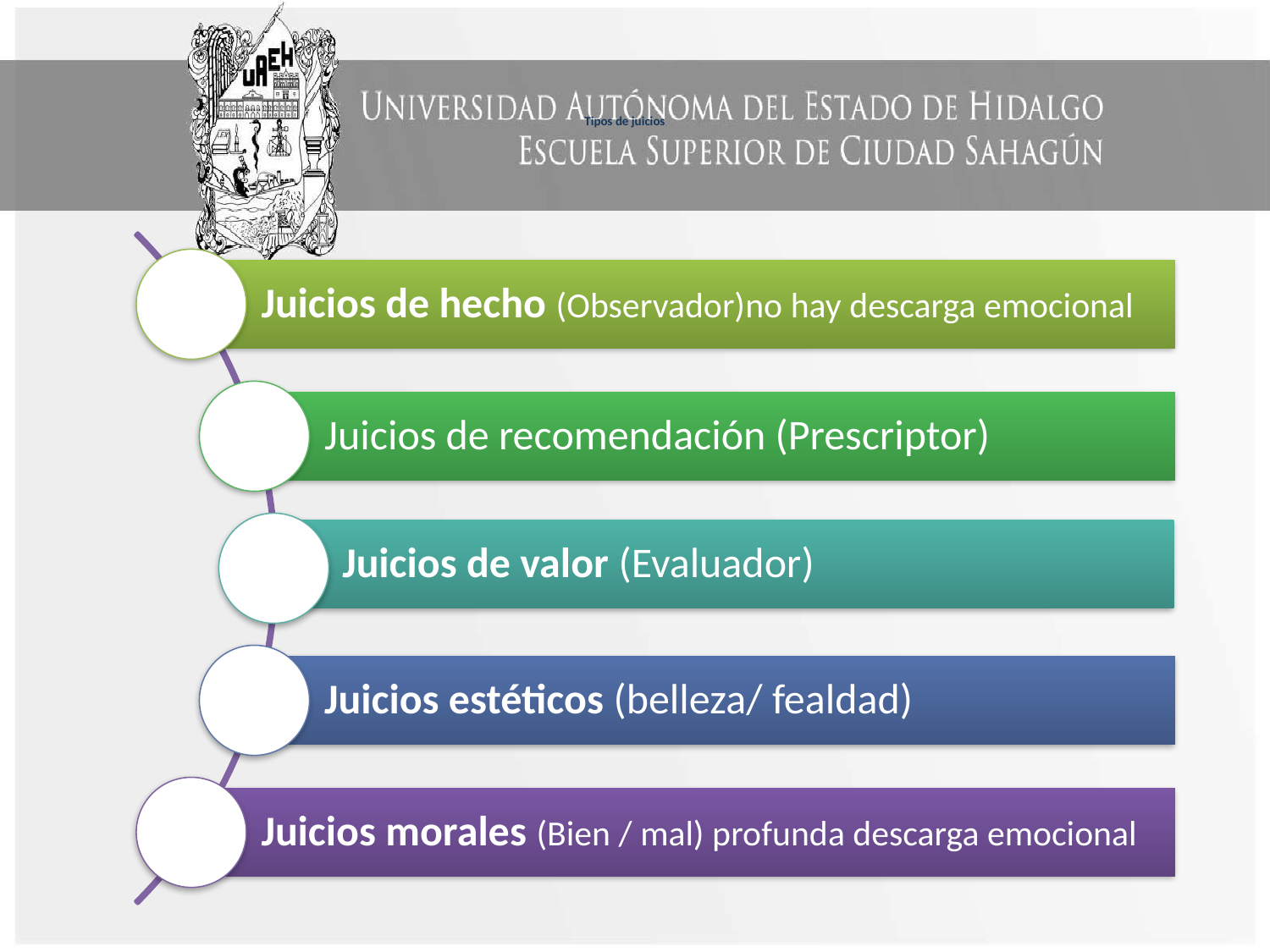

# Tipos de juicios
Juicios de hecho (Observador)no hay descarga emocional
Juicios de recomendación (Prescriptor)
Juicios de valor (Evaluador)
Juicios estéticos (belleza/ fealdad)
Juicios morales (Bien / mal) profunda descarga emocional